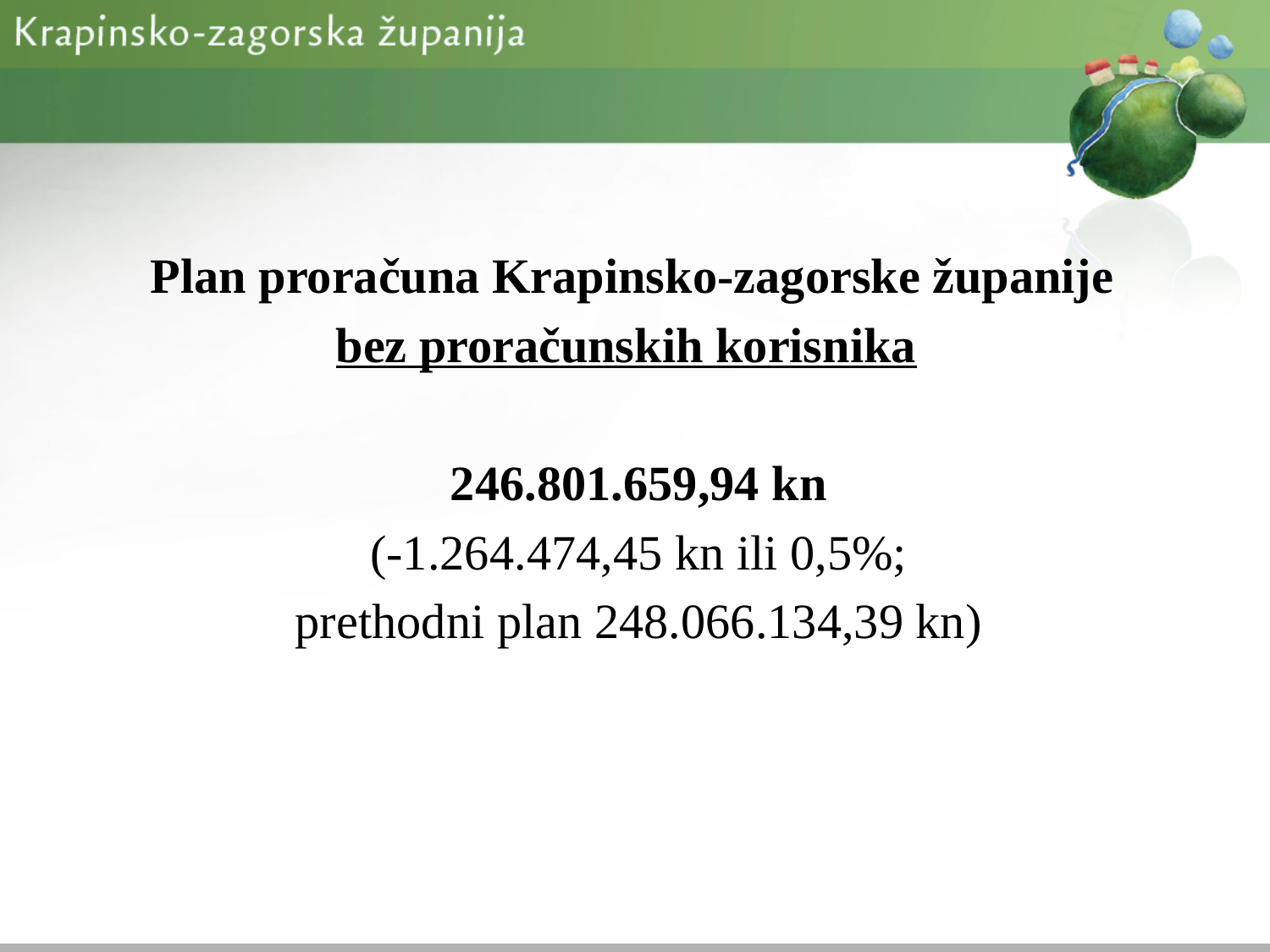

Plan proračuna Krapinsko-zagorske županije
bez proračunskih korisnika

246.801.659,94 kn
(-1.264.474,45 kn ili 0,5%;
prethodni plan 248.066.134,39 kn)